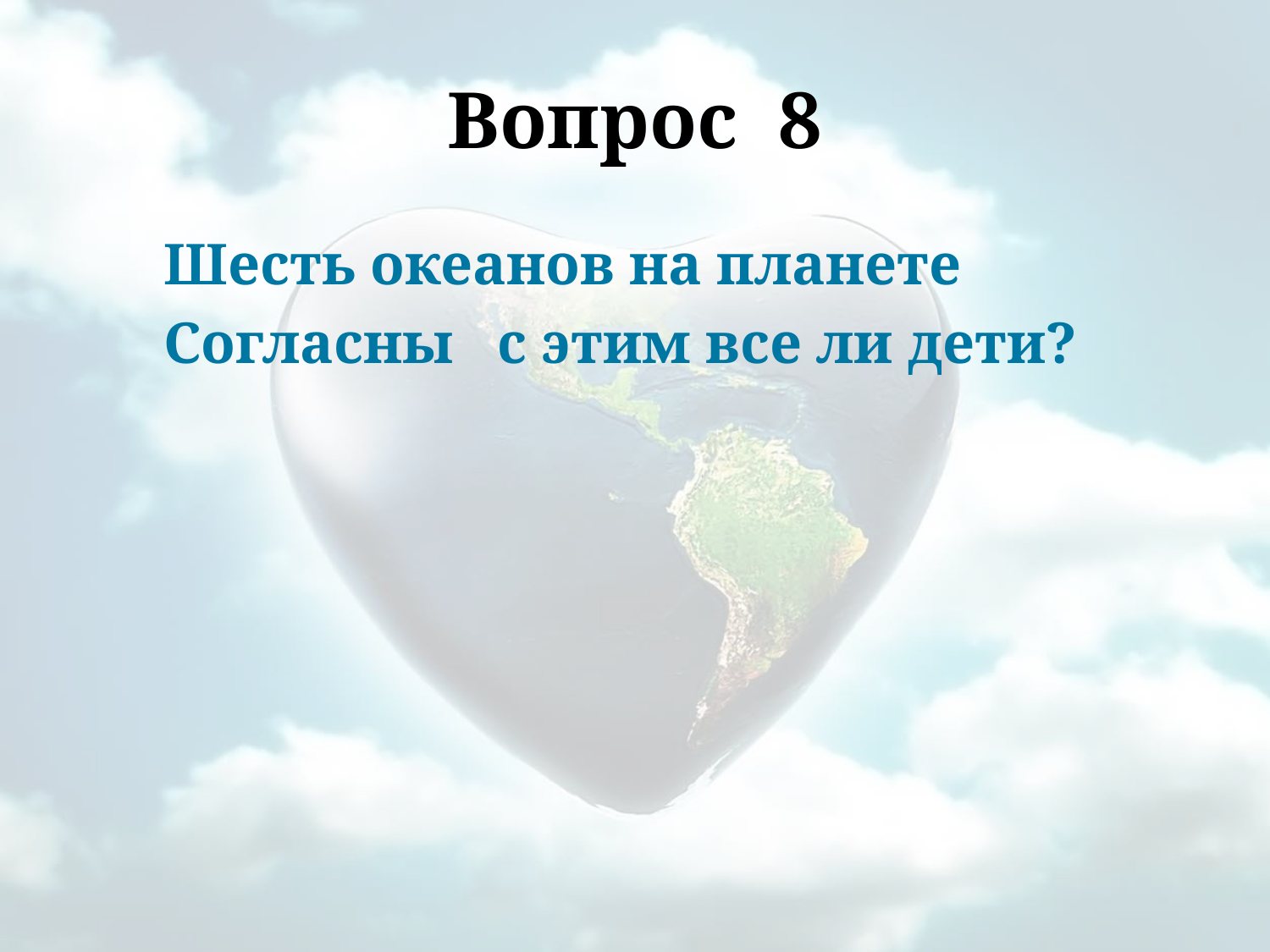

# Вопрос  8
      Шесть океанов на планете
      Согласны   с этим все ли дети?